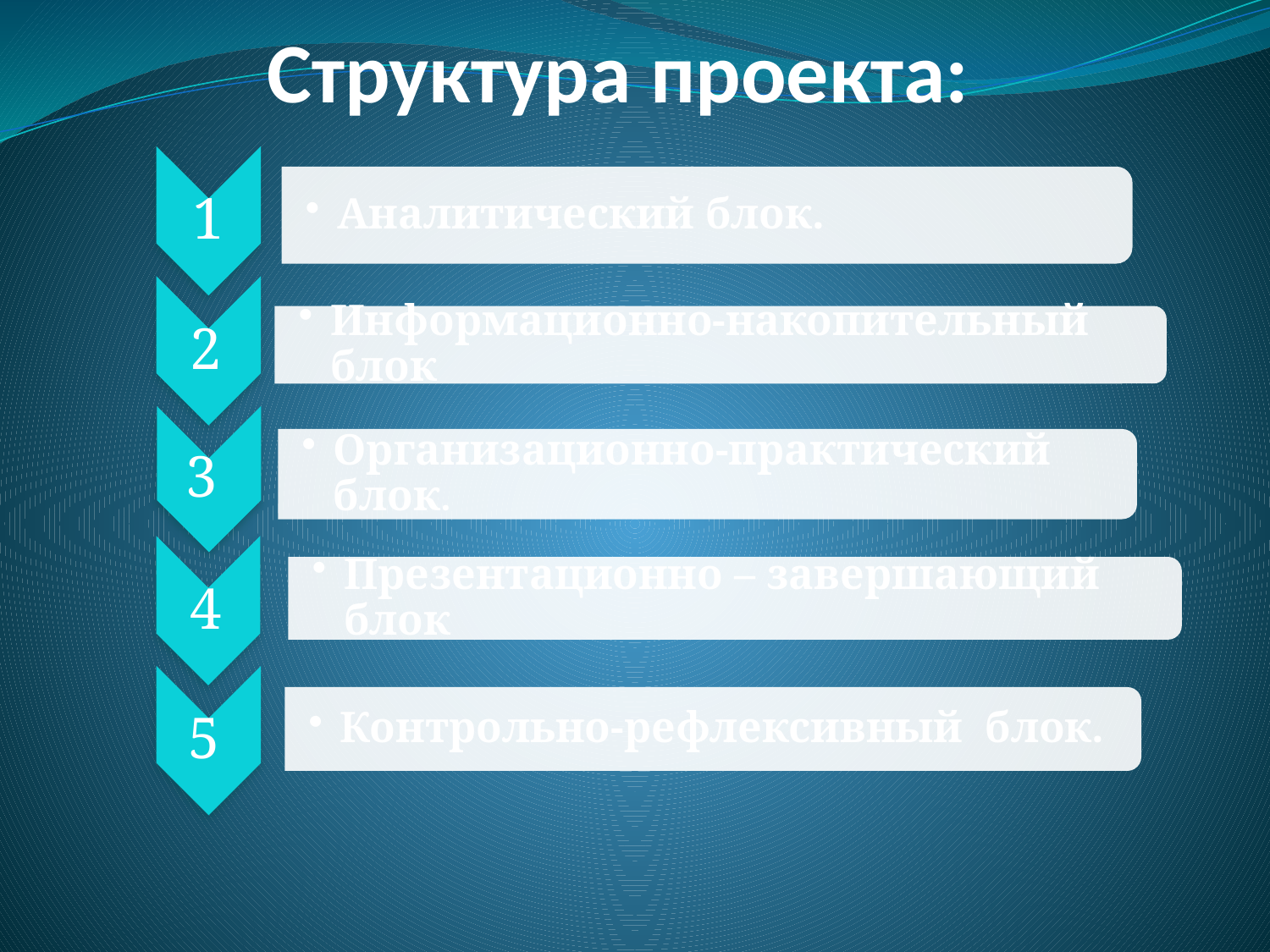

# Структура проекта:
1
Аналитический блок.
2
Информационно-накопительный блок
3
Организационно-практический блок.
4
Презентационно – завершающий блок
5
Контрольно-рефлексивный  блок.